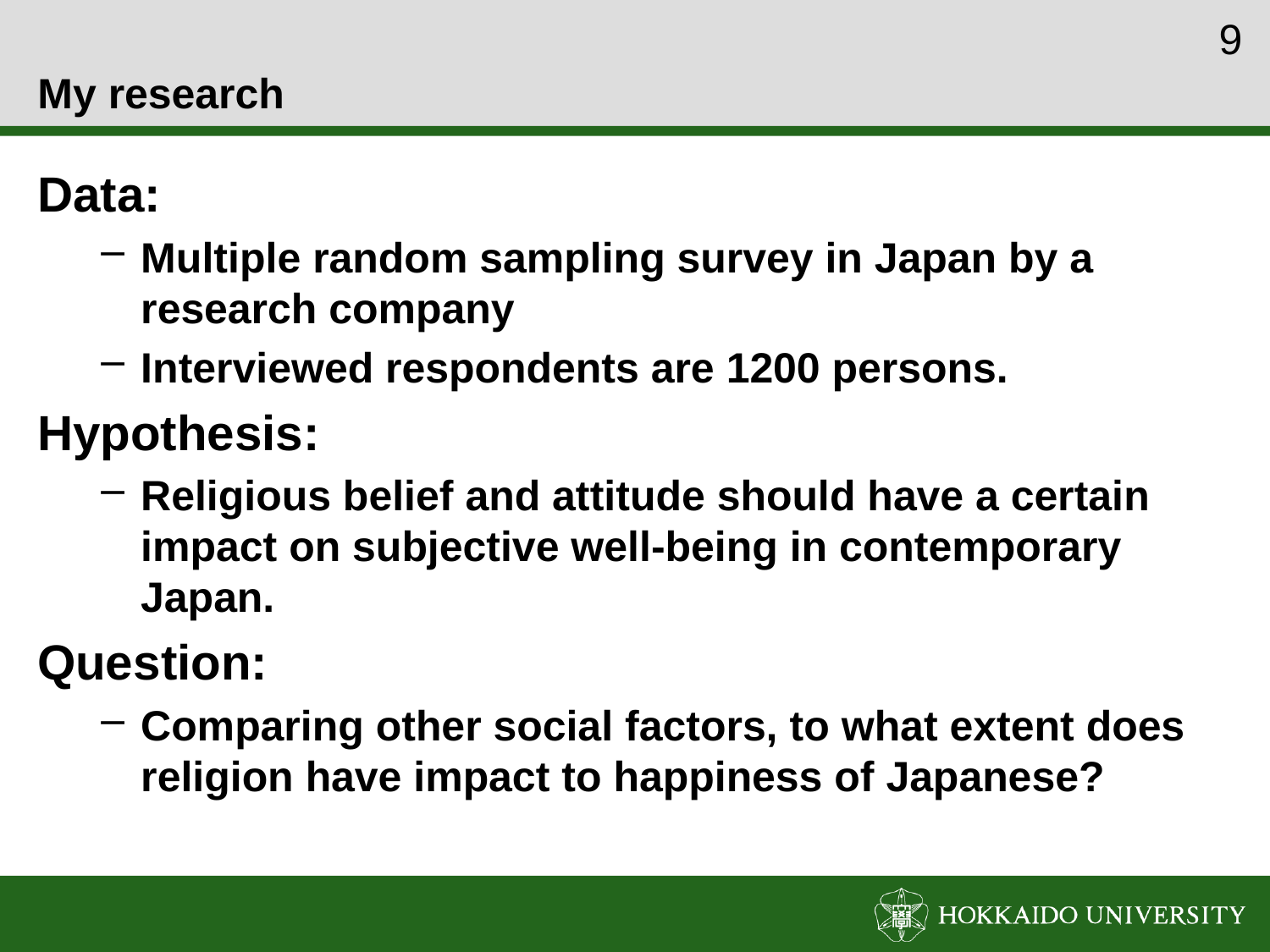

9
# My research
Data:
Multiple random sampling survey in Japan by a research company
Interviewed respondents are 1200 persons.
Hypothesis:
Religious belief and attitude should have a certain impact on subjective well-being in contemporary Japan.
Question:
Comparing other social factors, to what extent does religion have impact to happiness of Japanese?